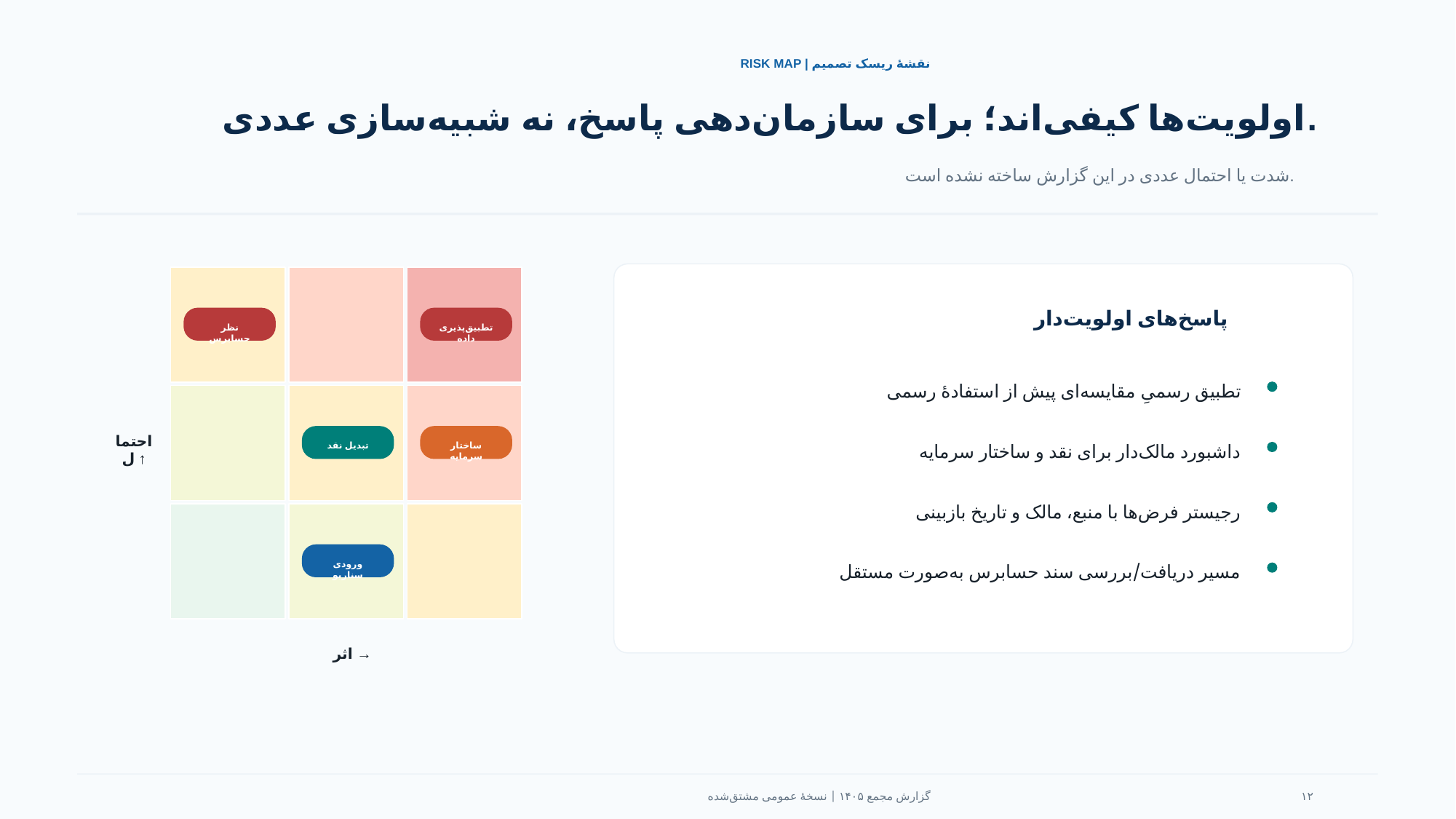

RISK MAP | نقشهٔ ریسک تصمیم
اولویت‌ها کیفی‌اند؛ برای سازمان‌دهی پاسخ، نه شبیه‌سازی عددی.
شدت یا احتمال عددی در این گزارش ساخته نشده است.

پاسخ‌های اولویت‌دار

نظر حسابرس
تطبیق‌پذیری داده
تطبیق رسمیِ مقایسه‌ای پیش از استفادهٔ رسمی

احتمال ↑

تبدیل نقد
ساختار سرمایه
داشبورد مالک‌دار برای نقد و ساختار سرمایه

رجیستر فرض‌ها با منبع، مالک و تاریخ بازبینی

ورودی سناریو
مسیر دریافت/بررسی سند حسابرس به‌صورت مستقل

اثر →

گزارش مجمع ۱۴۰۵ | نسخهٔ عمومی مشتق‌شده
۱۲